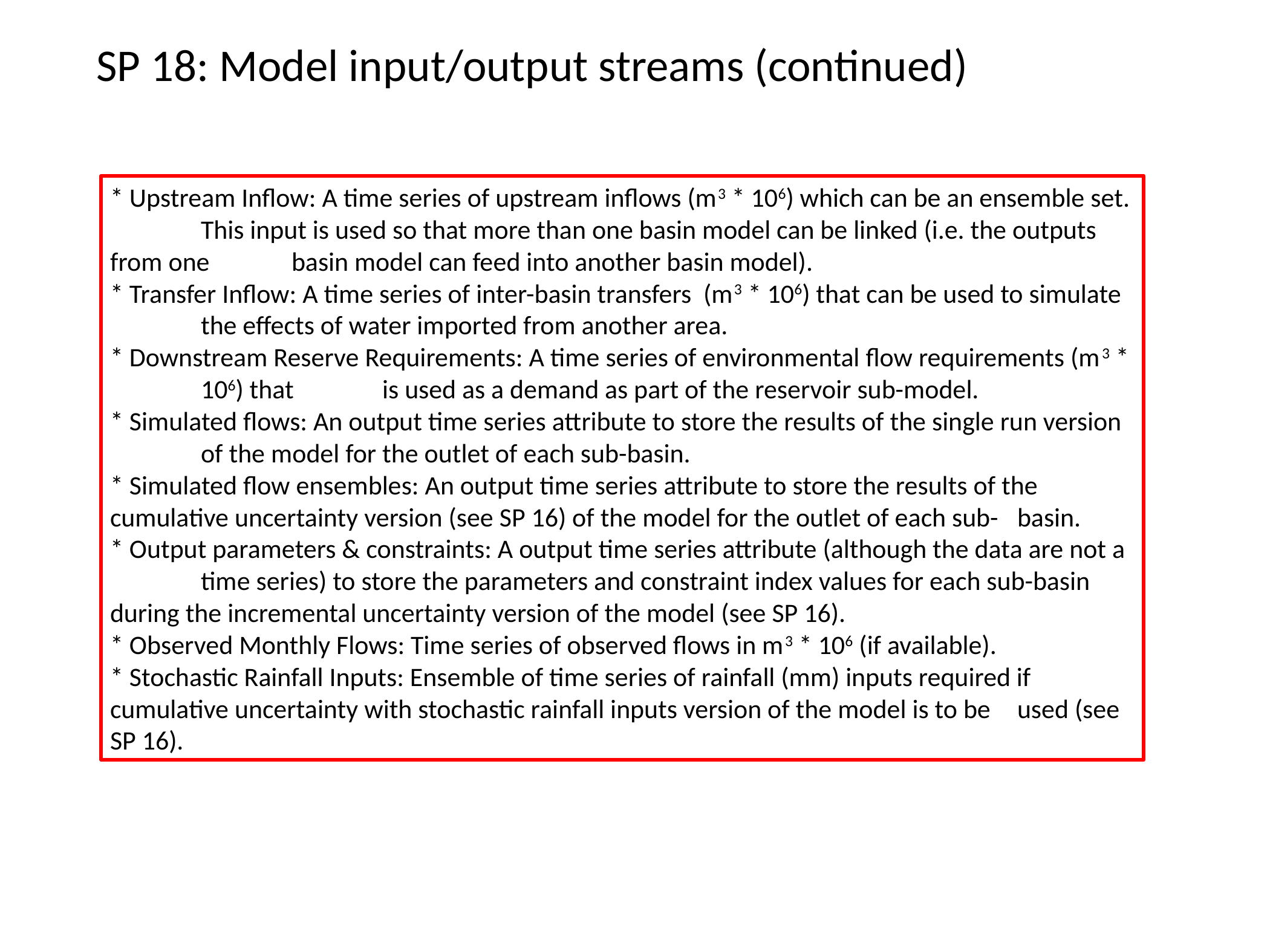

# SP 18: Model input/output streams (continued)
* Upstream Inflow: A time series of upstream inflows (m3 * 106) which can be an ensemble set. 	This input is used so that more than one basin model can be linked (i.e. the outputs 	from one 	basin model can feed into another basin model).
* Transfer Inflow: A time series of inter-basin transfers  (m3 * 106) that can be used to simulate 	the effects of water imported from another area.
* Downstream Reserve Requirements: A time series of environmental flow requirements (m3 * 	106) that 	is used as a demand as part of the reservoir sub-model.
* Simulated flows: An output time series attribute to store the results of the single run version 	of the model for the outlet of each sub-basin.
* Simulated flow ensembles: An output time series attribute to store the results of the 	cumulative uncertainty version (see SP 16) of the model for the outlet of each sub-	basin.
* Output parameters & constraints: A output time series attribute (although the data are not a 	time series) to store the parameters and constraint index values for each sub-basin 	during the incremental uncertainty version of the model (see SP 16).
* Observed Monthly Flows: Time series of observed flows in m3 * 106 (if available).
* Stochastic Rainfall Inputs: Ensemble of time series of rainfall (mm) inputs required if 	cumulative uncertainty with stochastic rainfall inputs version of the model is to be 	used (see SP 16).